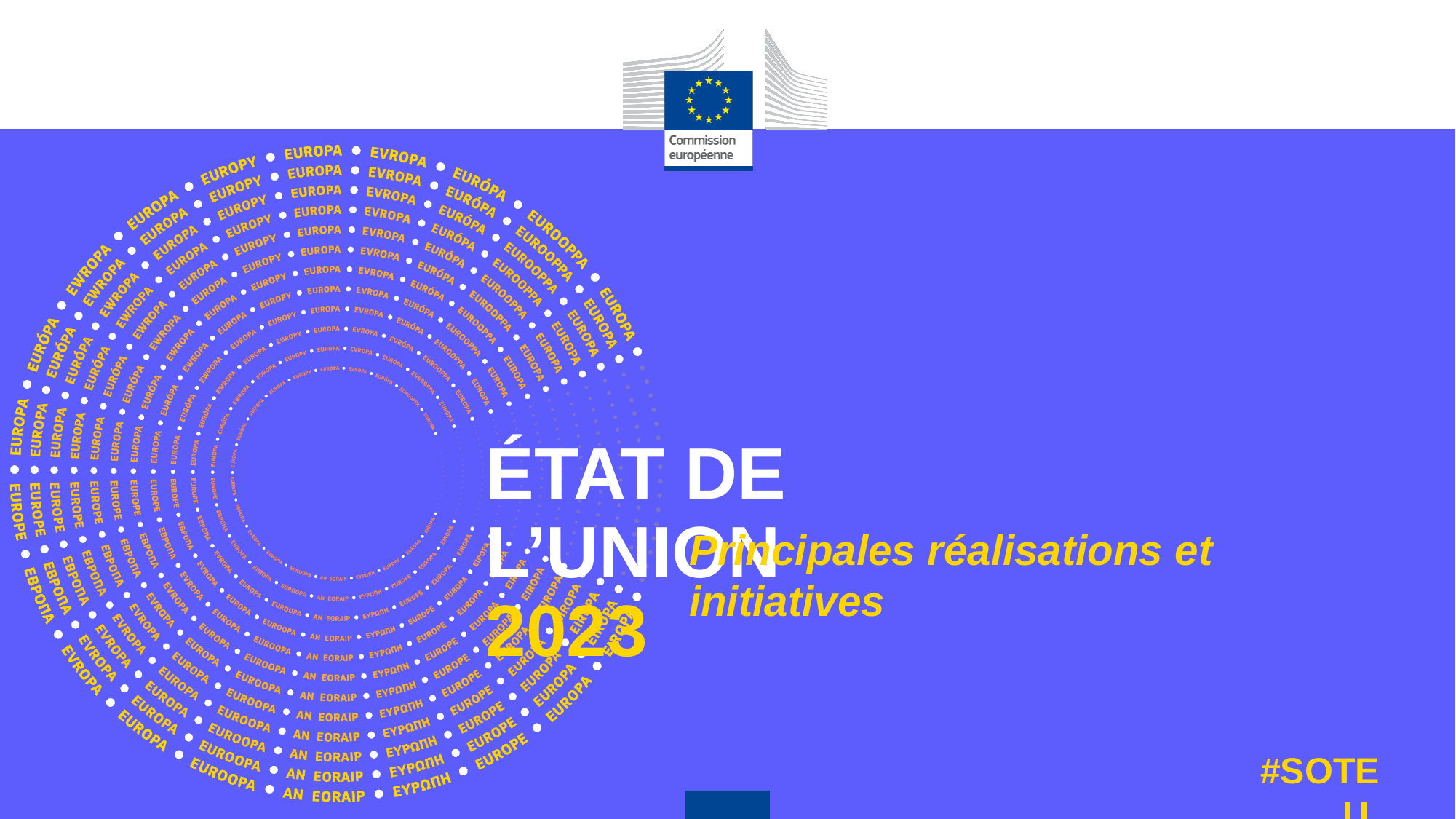

# ÉTAT DE L’UNION 2023
Principales réalisations et initiatives
#SOTEU